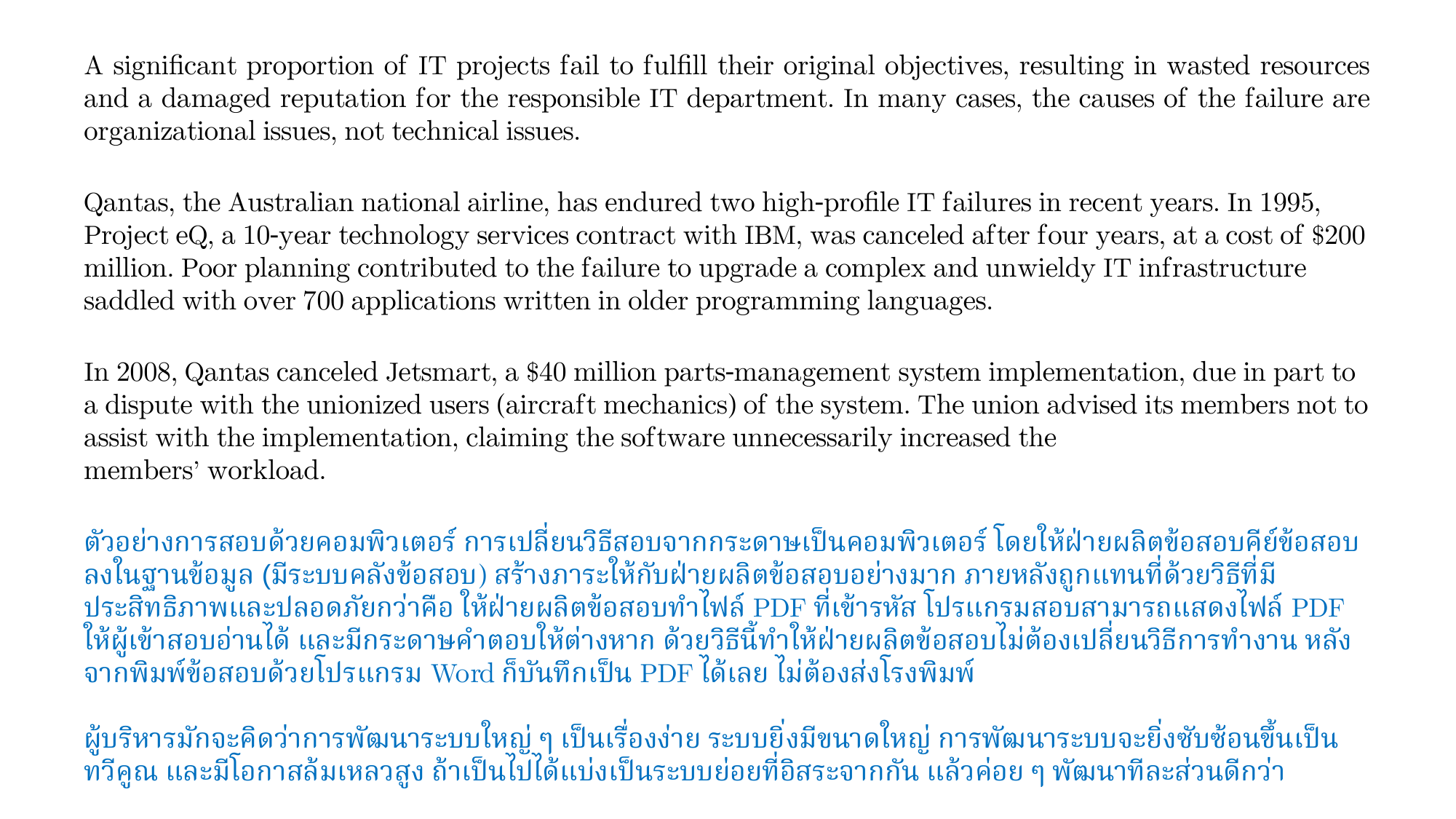

A significant proportion of IT projects fail to fulfill their original objectives, resulting in wasted resources and a damaged reputation for the responsible IT department. In many cases, the causes of the failure are organizational issues, not technical issues.
Qantas, the Australian national airline, has endured two high-profile IT failures in recent years. In 1995, Project eQ, a 10-year technology services contract with IBM, was canceled after four years, at a cost of $200 million. Poor planning contributed to the failure to upgrade a complex and unwieldy IT infrastructure saddled with over 700 applications written in older programming languages.
In 2008, Qantas canceled Jetsmart, a $40 million parts-management system implementation, due in part to a dispute with the unionized users (aircraft mechanics) of the system. The union advised its members not to assist with the implementation, claiming the software unnecessarily increased the
members’ workload.
ตัวอย่างการสอบด้วยคอมพิวเตอร์ การเปลี่ยนวิธีสอบจากกระดาษเป็นคอมพิวเตอร์ โดยให้ฝ่ายผลิตข้อสอบคีย์ข้อสอบลงในฐานข้อมูล (มีระบบคลังข้อสอบ) สร้างภาระให้กับฝ่ายผลิตข้อสอบอย่างมาก ภายหลังถูกแทนที่ด้วยวิธีที่มีประสิทธิภาพและปลอดภัยกว่าคือ ให้ฝ่ายผลิตข้อสอบทำไฟล์ PDF ที่เข้ารหัส โปรแกรมสอบสามารถแสดงไฟล์ PDF ให้ผู้เข้าสอบอ่านได้ และมีกระดาษคำตอบให้ต่างหาก ด้วยวิธีนี้ทำให้ฝ่ายผลิตข้อสอบไม่ต้องเปลี่ยนวิธีการทำงาน หลังจากพิมพ์ข้อสอบด้วยโปรแกรม Word ก็บันทึกเป็น PDF ได้เลย ไม่ต้องส่งโรงพิมพ์

ผู้บริหารมักจะคิดว่าการพัฒนาระบบใหญ่ ๆ เป็นเรื่องง่าย ระบบยิ่งมีขนาดใหญ่ การพัฒนาระบบจะยิ่งซับซ้อนขึ้นเป็นทวีคูณ และมีโอกาสล้มเหลวสูง ถ้าเป็นไปได้แบ่งเป็นระบบย่อยที่อิสระจากกัน แล้วค่อย ๆ พัฒนาทีละส่วนดีกว่า